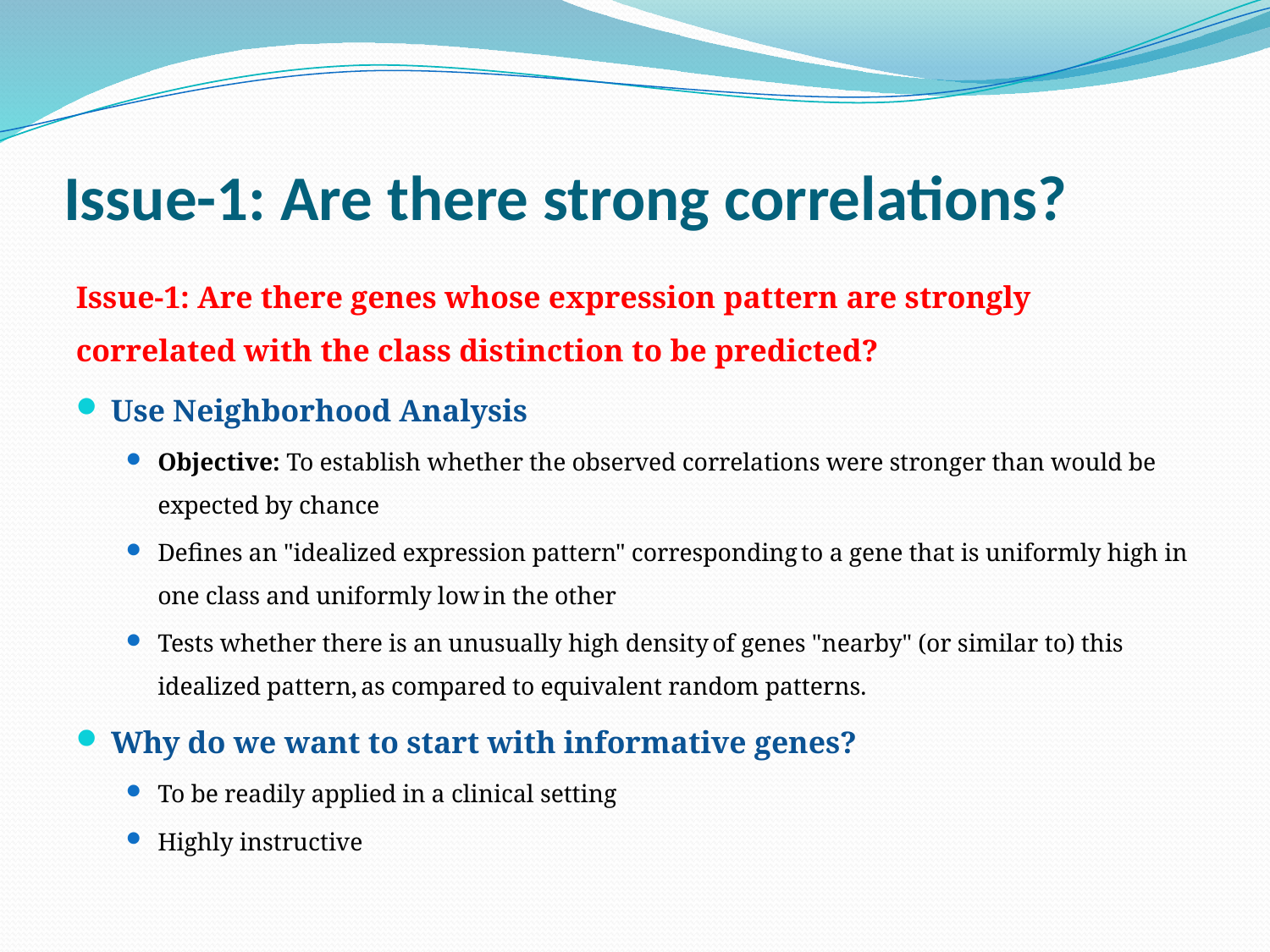

# Issue-1: Are there strong correlations?
Issue-1: Are there genes whose expression pattern are strongly correlated with the class distinction to be predicted?
Use Neighborhood Analysis
Objective: To establish whether the observed correlations were stronger than would be expected by chance
Defines an "idealized expression pattern" corresponding to a gene that is uniformly high in one class and uniformly low in the other
Tests whether there is an unusually high density of genes "nearby" (or similar to) this idealized pattern, as compared to equivalent random patterns.
Why do we want to start with informative genes?
To be readily applied in a clinical setting
Highly instructive